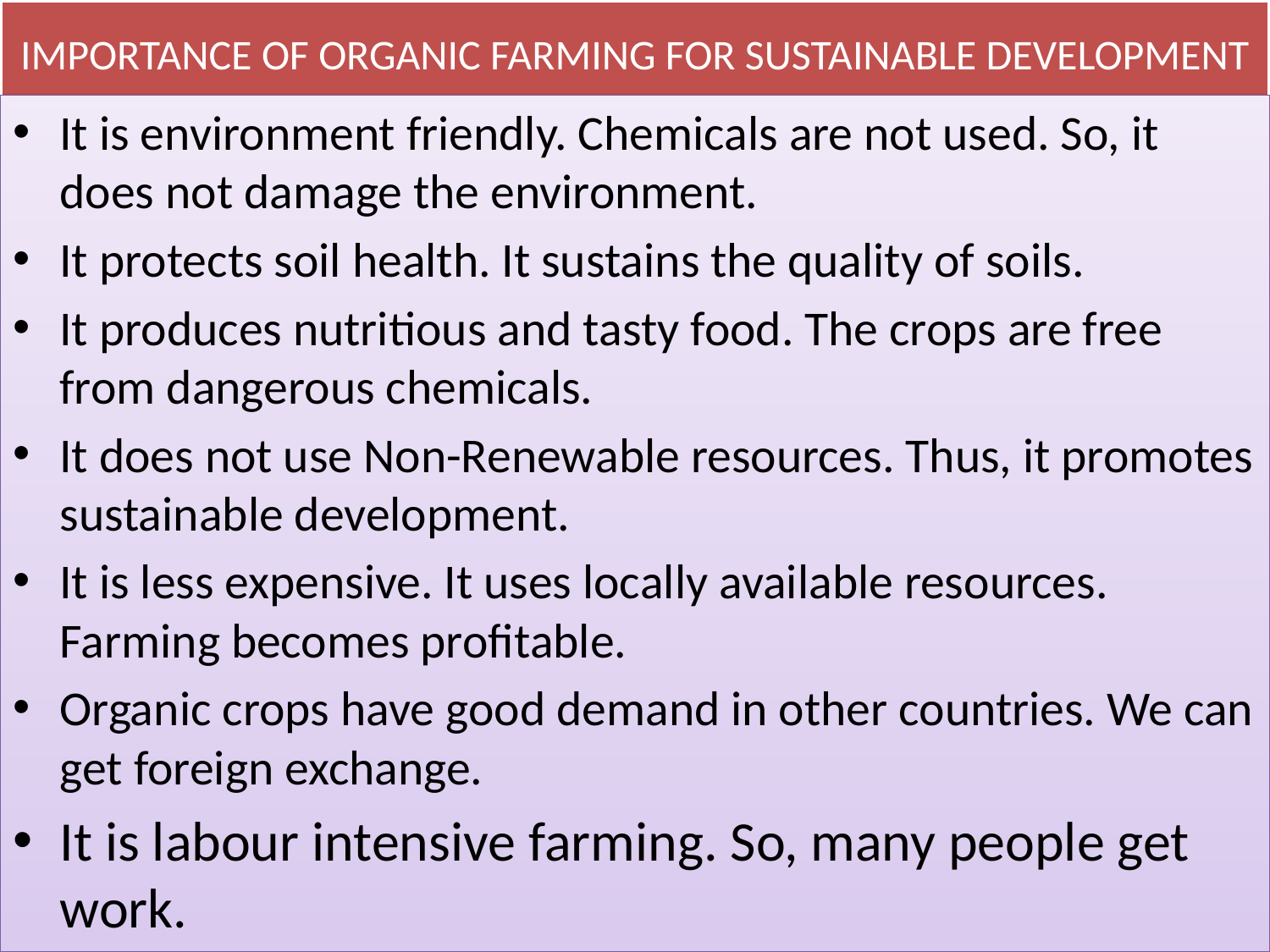

# IMPORTANCE OF ORGANIC FARMING FOR SUSTAINABLE DEVELOPMENT
It is environment friendly. Chemicals are not used. So, it does not damage the environment.
It protects soil health. It sustains the quality of soils.
It produces nutritious and tasty food. The crops are free from dangerous chemicals.
It does not use Non-Renewable resources. Thus, it promotes sustainable development.
It is less expensive. It uses locally available resources. Farming becomes profitable.
Organic crops have good demand in other countries. We can get foreign exchange.
It is labour intensive farming. So, many people get work.